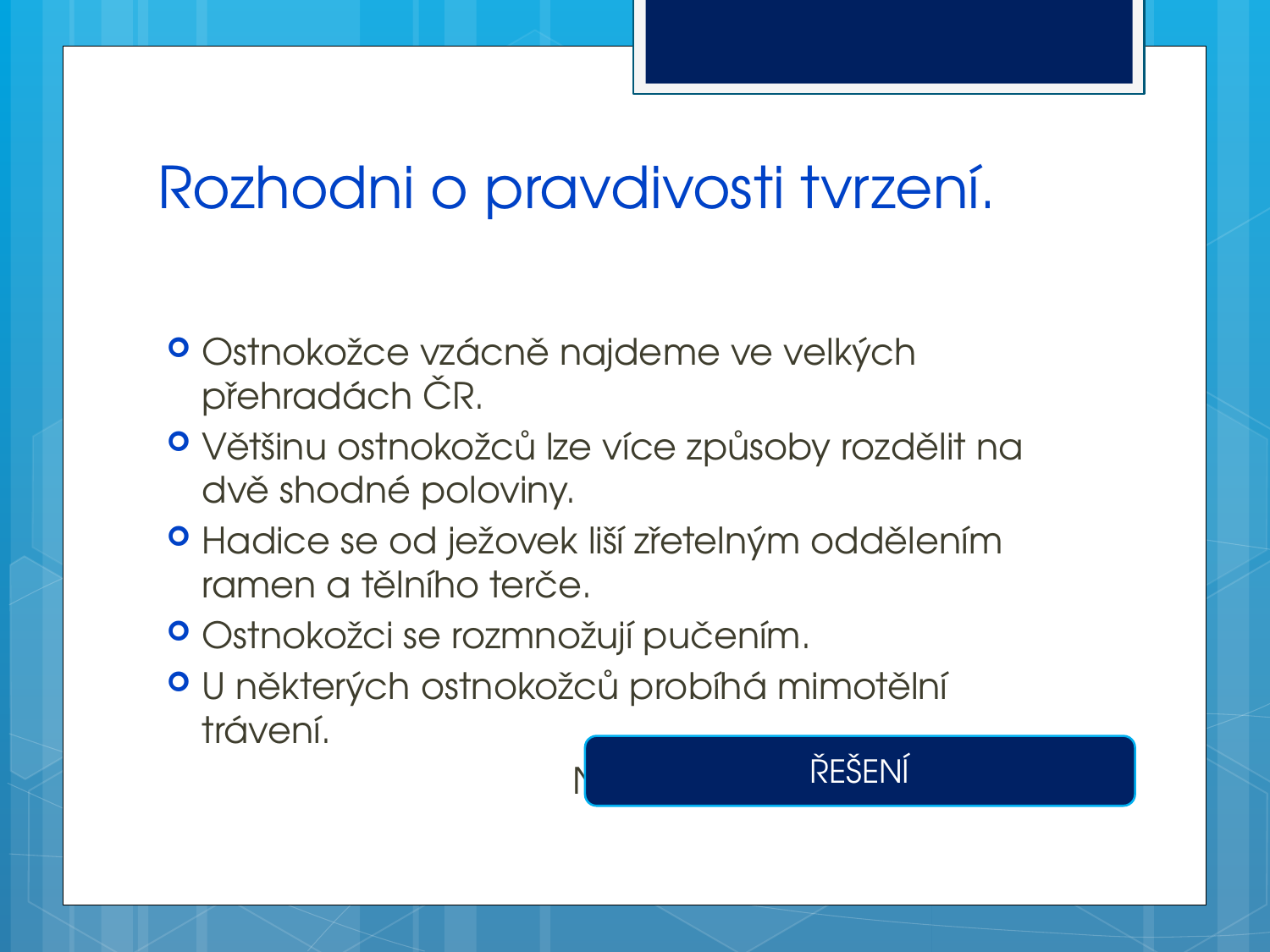

# Rozhodni o pravdivosti tvrzení.
Ostnokožce vzácně najdeme ve velkých přehradách ČR.
Většinu ostnokožců lze více způsoby rozdělit na dvě shodné poloviny.
Hadice se od ježovek liší zřetelným oddělením ramen a tělního terče.
Ostnokožci se rozmnožují pučením.
U některých ostnokožců probíhá mimotělní trávení.
                                        NE, ANO, ANO, NE, ANO.
ŘEŠENÍ